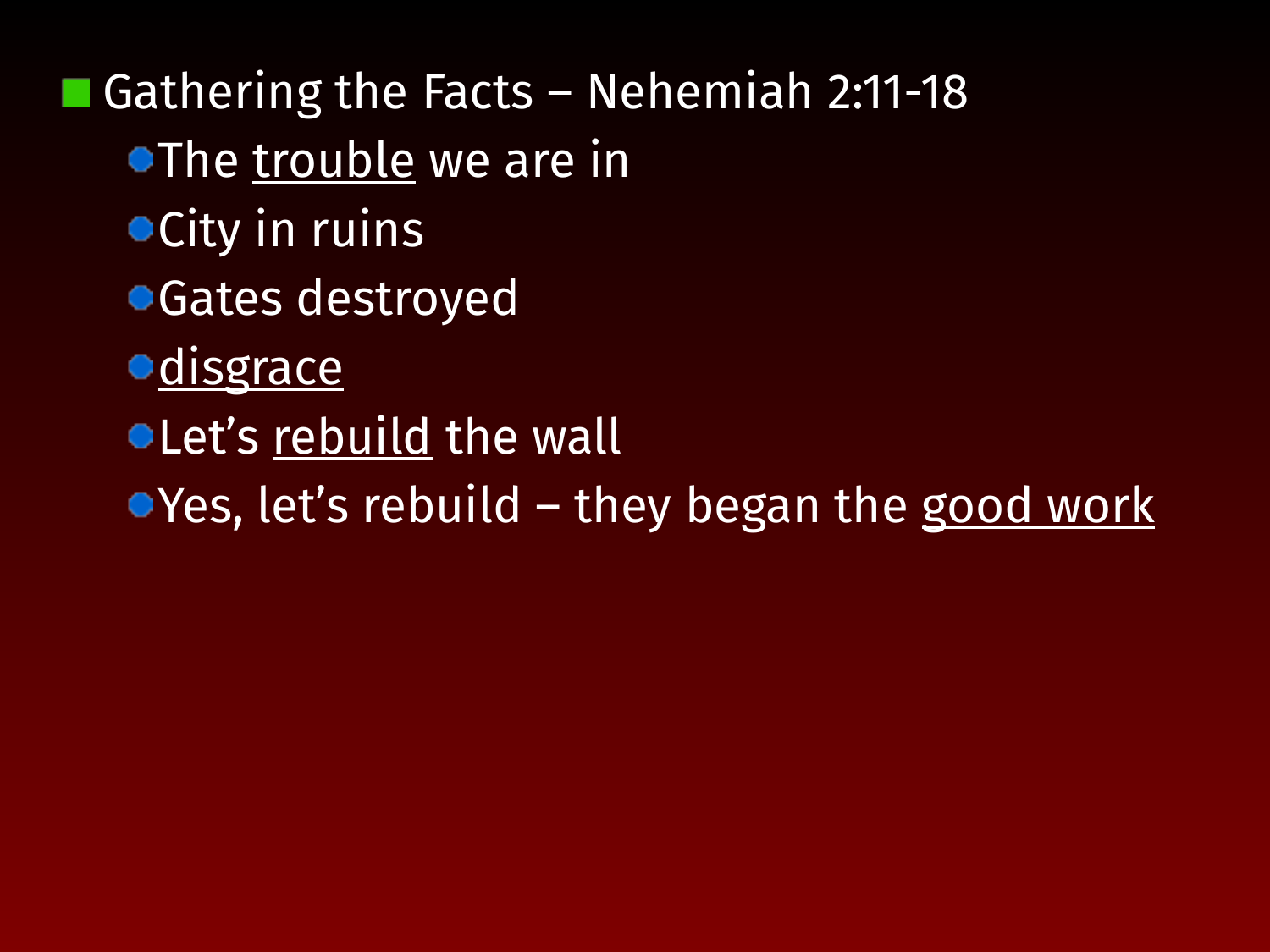

Gathering the Facts – Nehemiah 2:11-18
The trouble we are in
City in ruins
Gates destroyed
disgrace
Let’s rebuild the wall
Yes, let’s rebuild – they began the good work